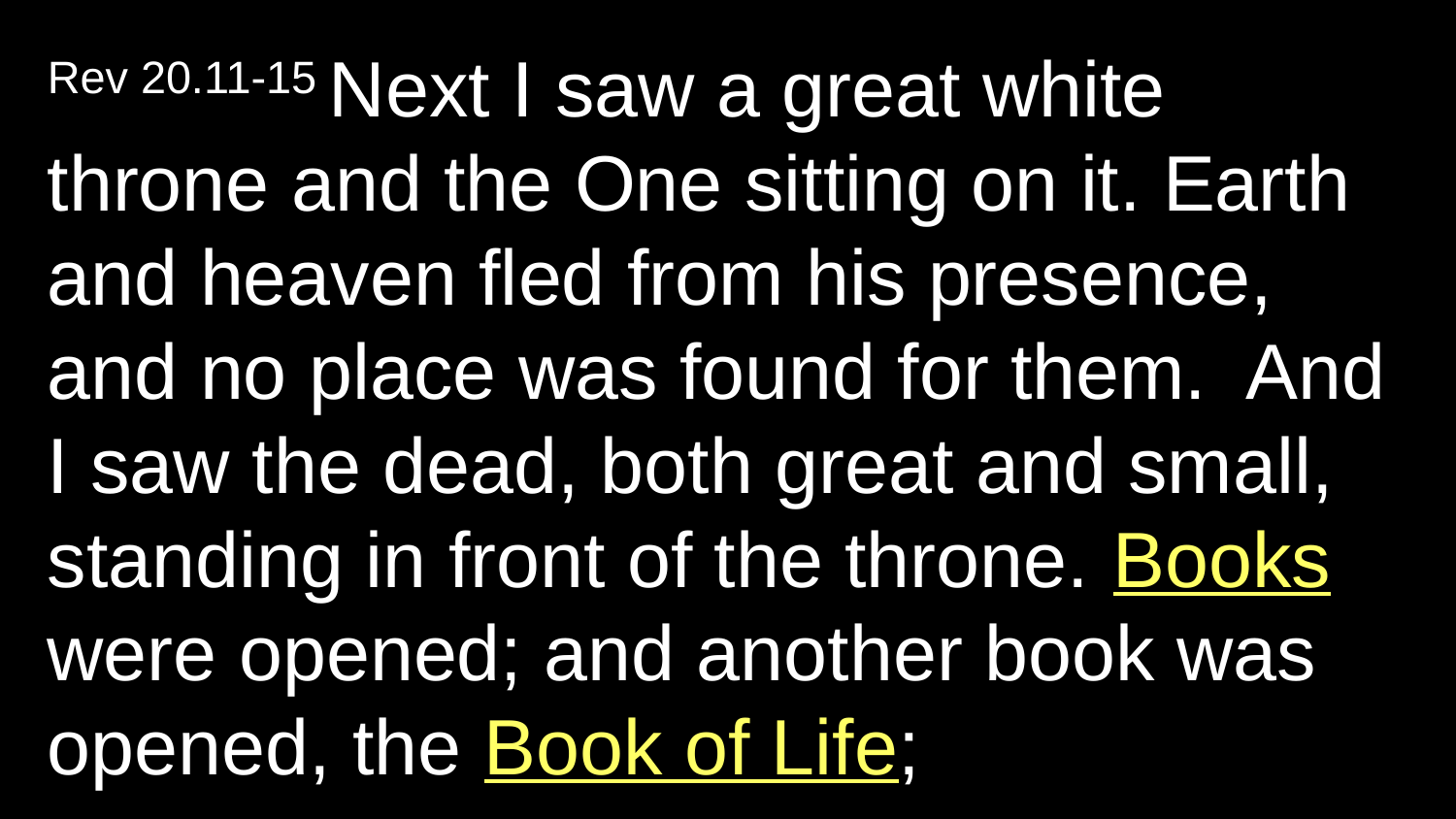

Rev 20.11-15 Next I saw a great white throne and the One sitting on it. Earth and heaven fled from his presence, and no place was found for them.  And I saw the dead, both great and small, standing in front of the throne. Books were opened; and another book was opened, the Book of Life;